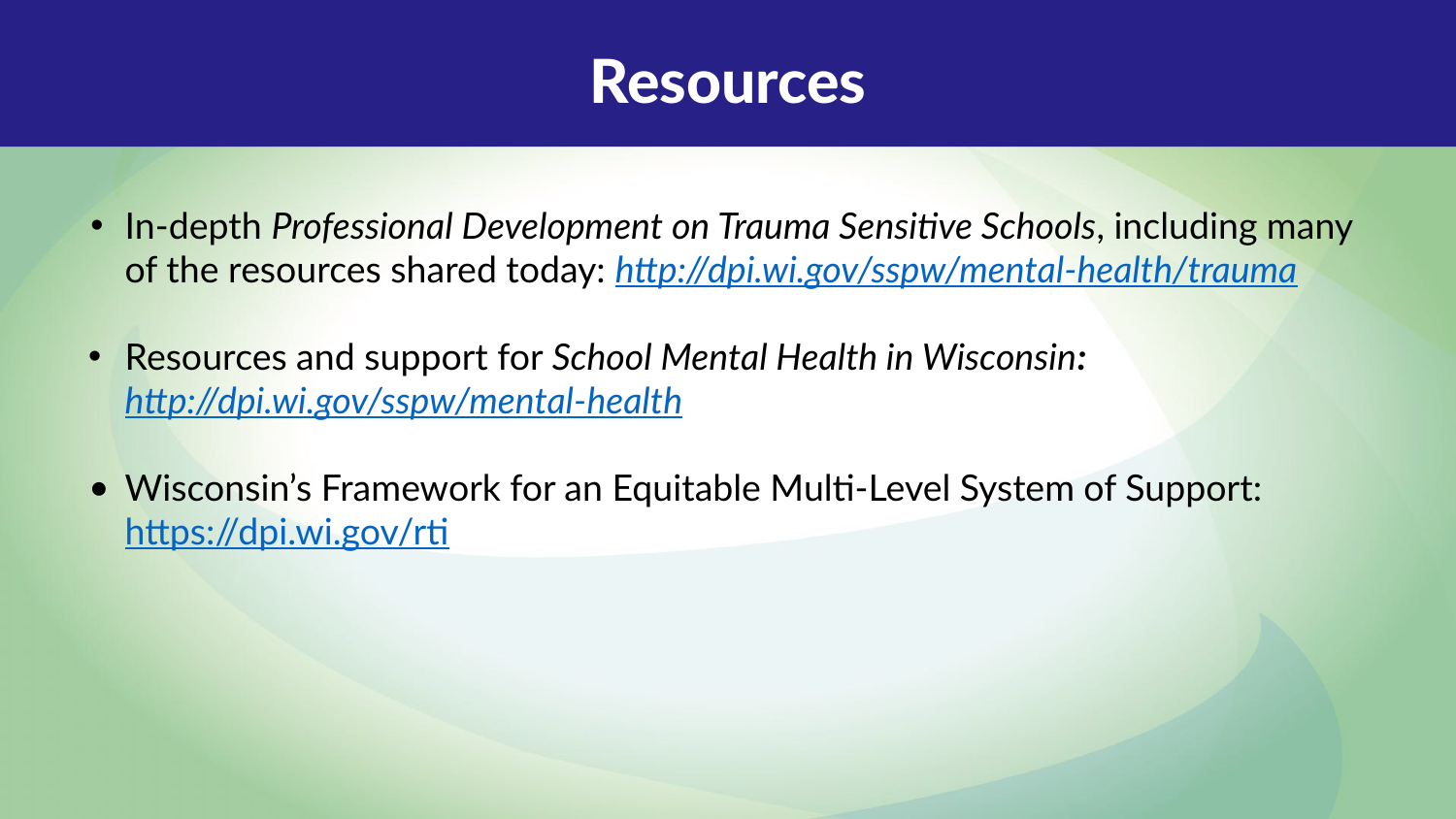

Resources

In-depth Professional Development on Trauma Sensitive Schools, including many of the resources shared today: http://dpi.wi.gov/sspw/mental-health/trauma

Resources and support for School Mental Health in Wisconsin: http://dpi.wi.gov/sspw/mental-health

Wisconsin’s Framework for an Equitable Multi-Level System of Support: https://dpi.wi.gov/rti